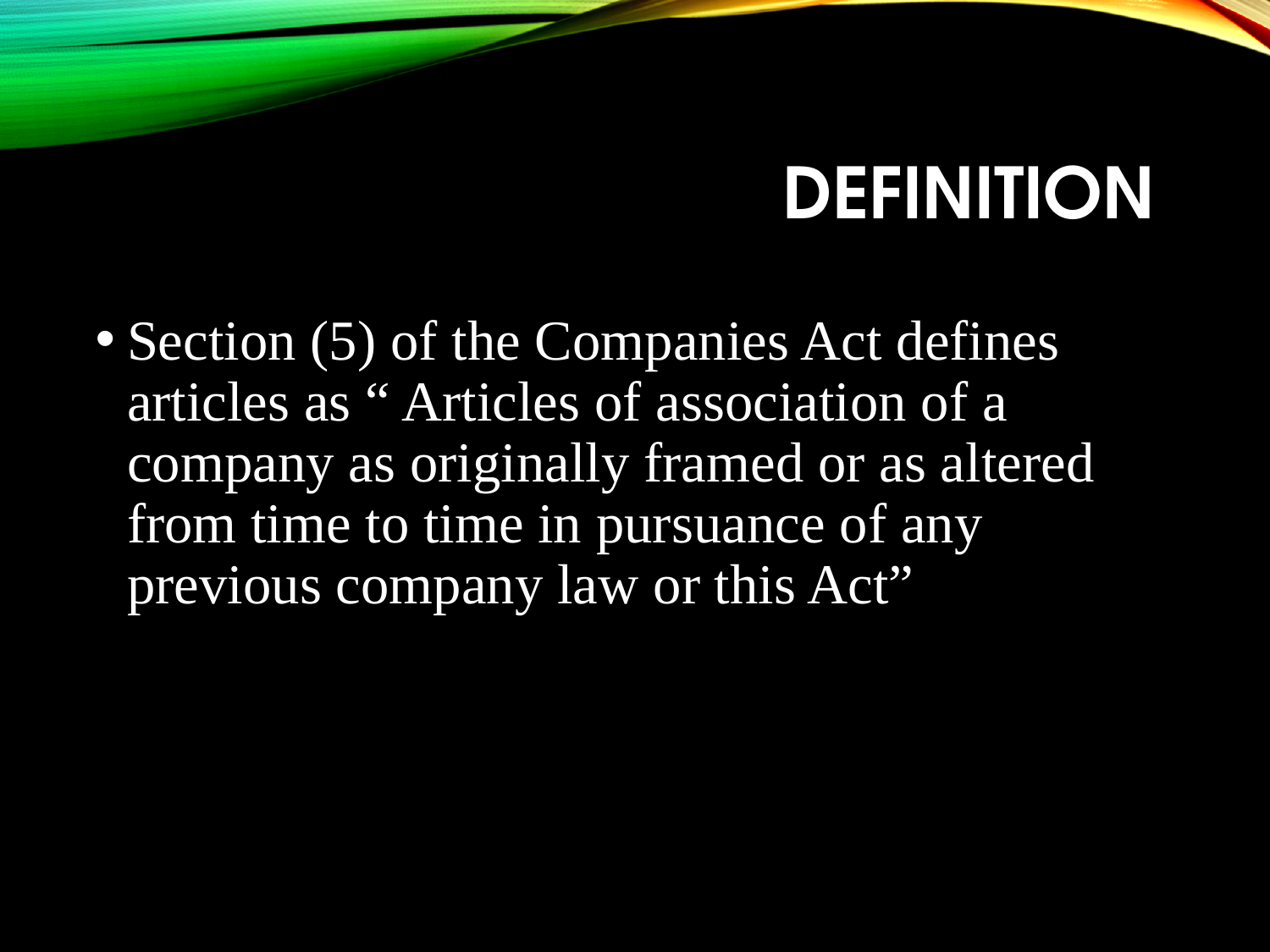

# Definition
Section (5) of the Companies Act defines articles as “ Articles of association of a company as originally framed or as altered from time to time in pursuance of any previous company law or this Act”